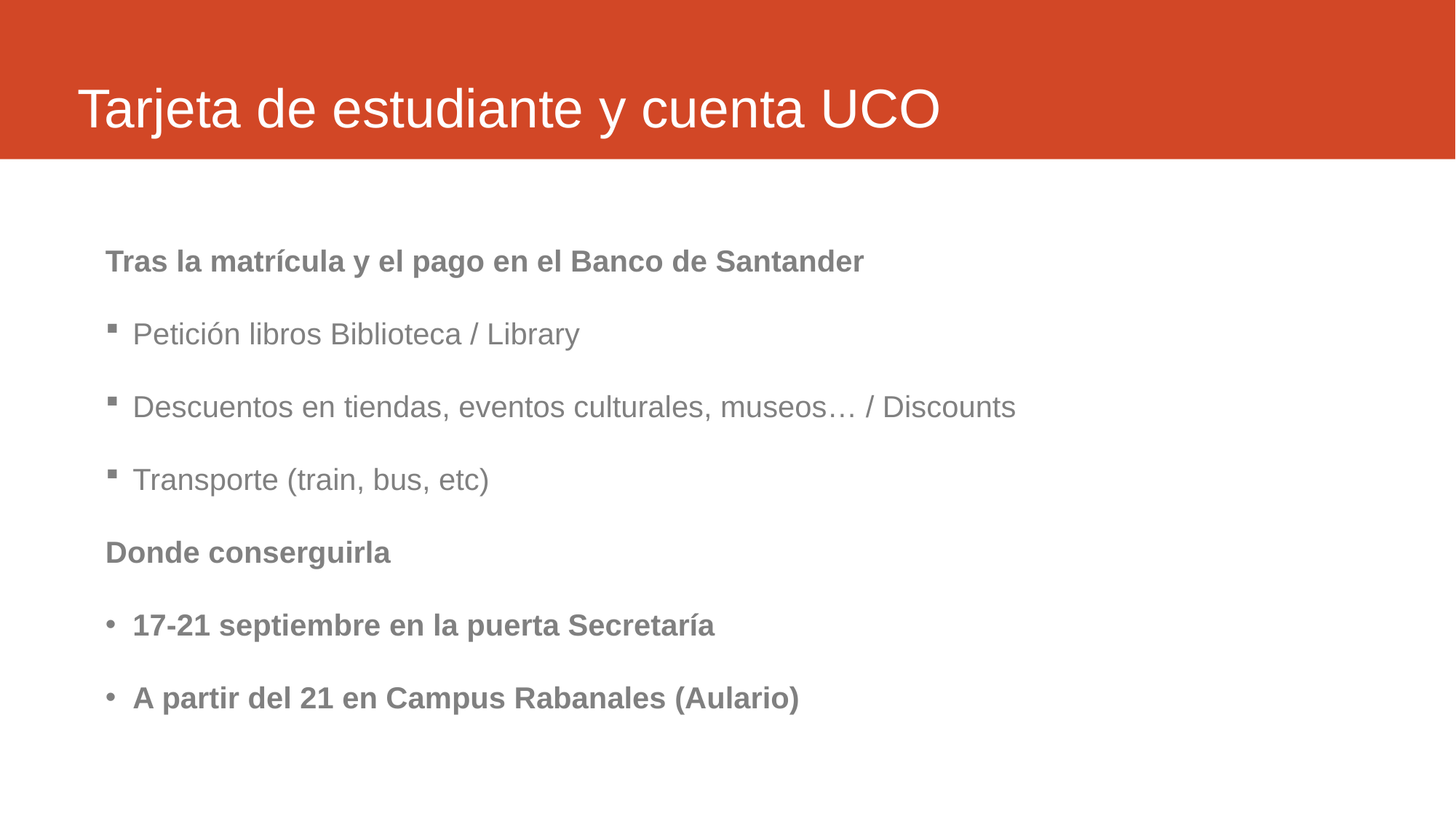

# Tarjeta de estudiante y cuenta UCO
Tras la matrícula y el pago en el Banco de Santander
Petición libros Biblioteca / Library
Descuentos en tiendas, eventos culturales, museos… / Discounts
Transporte (train, bus, etc)
Donde conserguirla
17-21 septiembre en la puerta Secretaría
A partir del 21 en Campus Rabanales (Aulario)